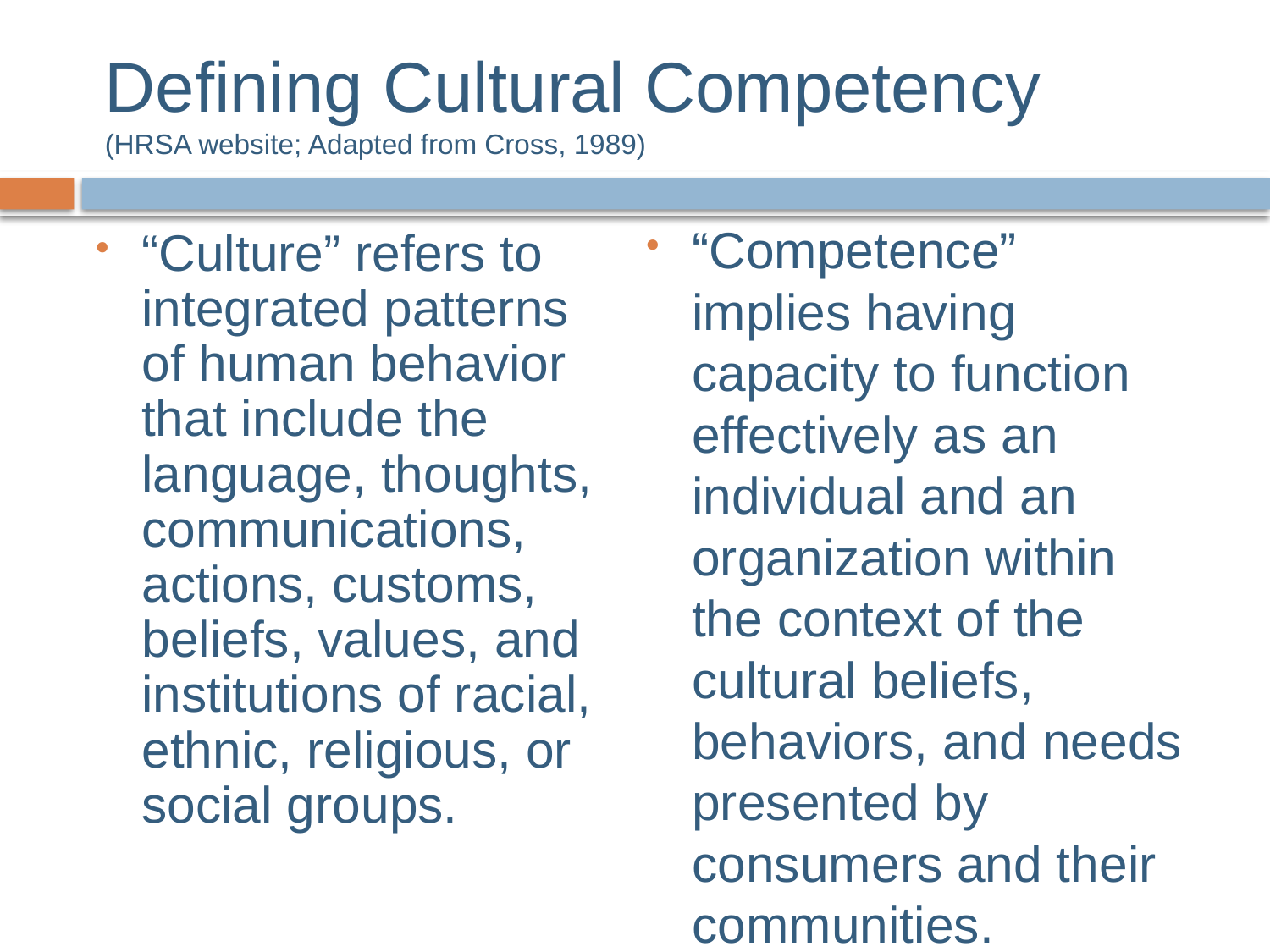

# Defining Cultural Competency (HRSA website; Adapted from Cross, 1989)
“Competence” implies having capacity to function effectively as an individual and an organization within the context of the cultural beliefs, behaviors, and needs presented by consumers and their communities.
“Culture” refers to integrated patterns of human behavior that include the language, thoughts, communications, actions, customs, beliefs, values, and institutions of racial, ethnic, religious, or social groups.